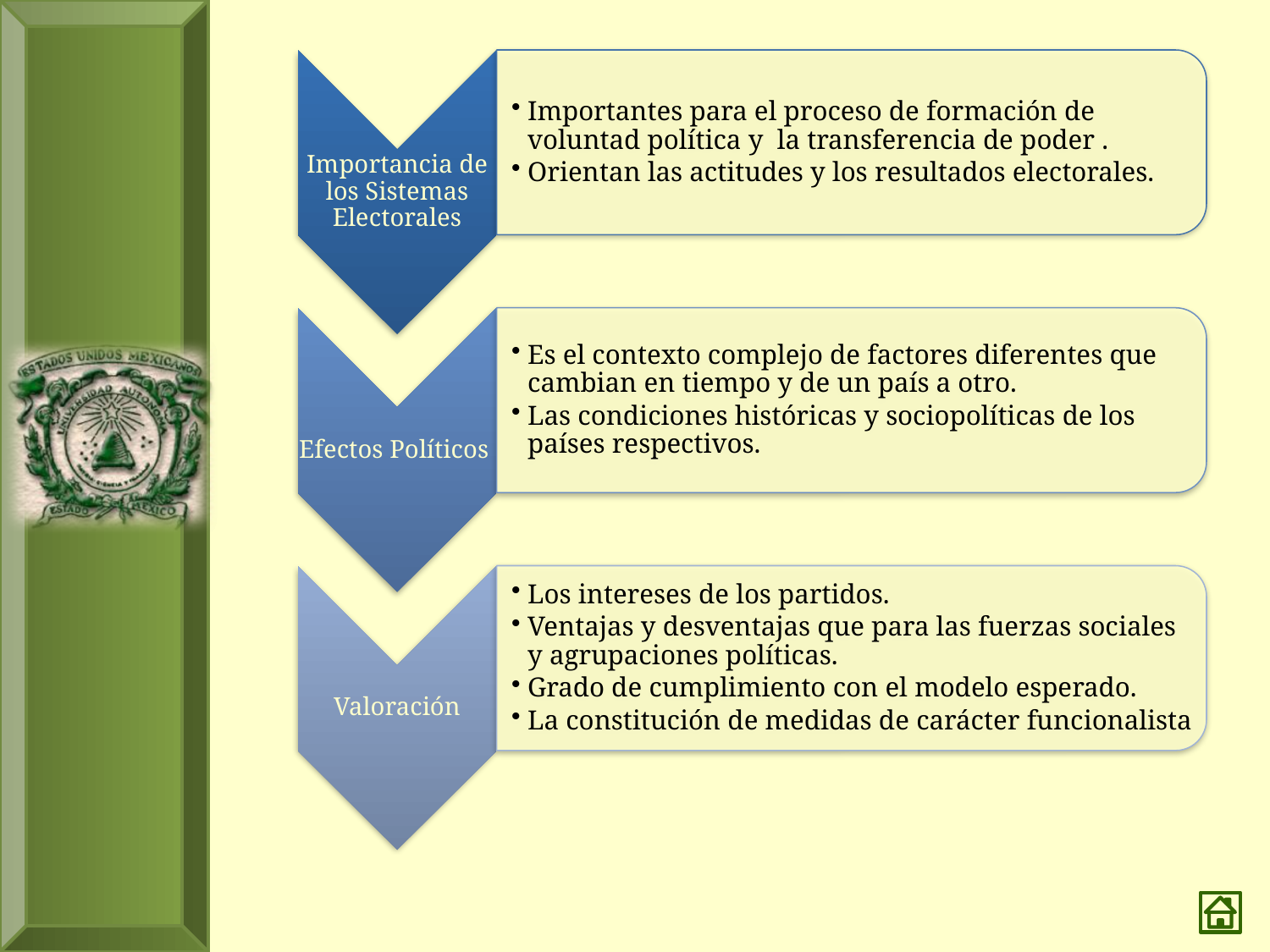

Importancia de los Sistemas Electorales
Importantes para el proceso de formación de voluntad política y  la transferencia de poder .
Orientan las actitudes y los resultados electorales.
Efectos Políticos
Es el contexto complejo de factores diferentes que cambian en tiempo y de un país a otro.
Las condiciones históricas y sociopolíticas de los países respectivos.
Valoración
Los intereses de los partidos.
Ventajas y desventajas que para las fuerzas sociales y agrupaciones políticas.
Grado de cumplimiento con el modelo esperado.
La constitución de medidas de carácter funcionalista